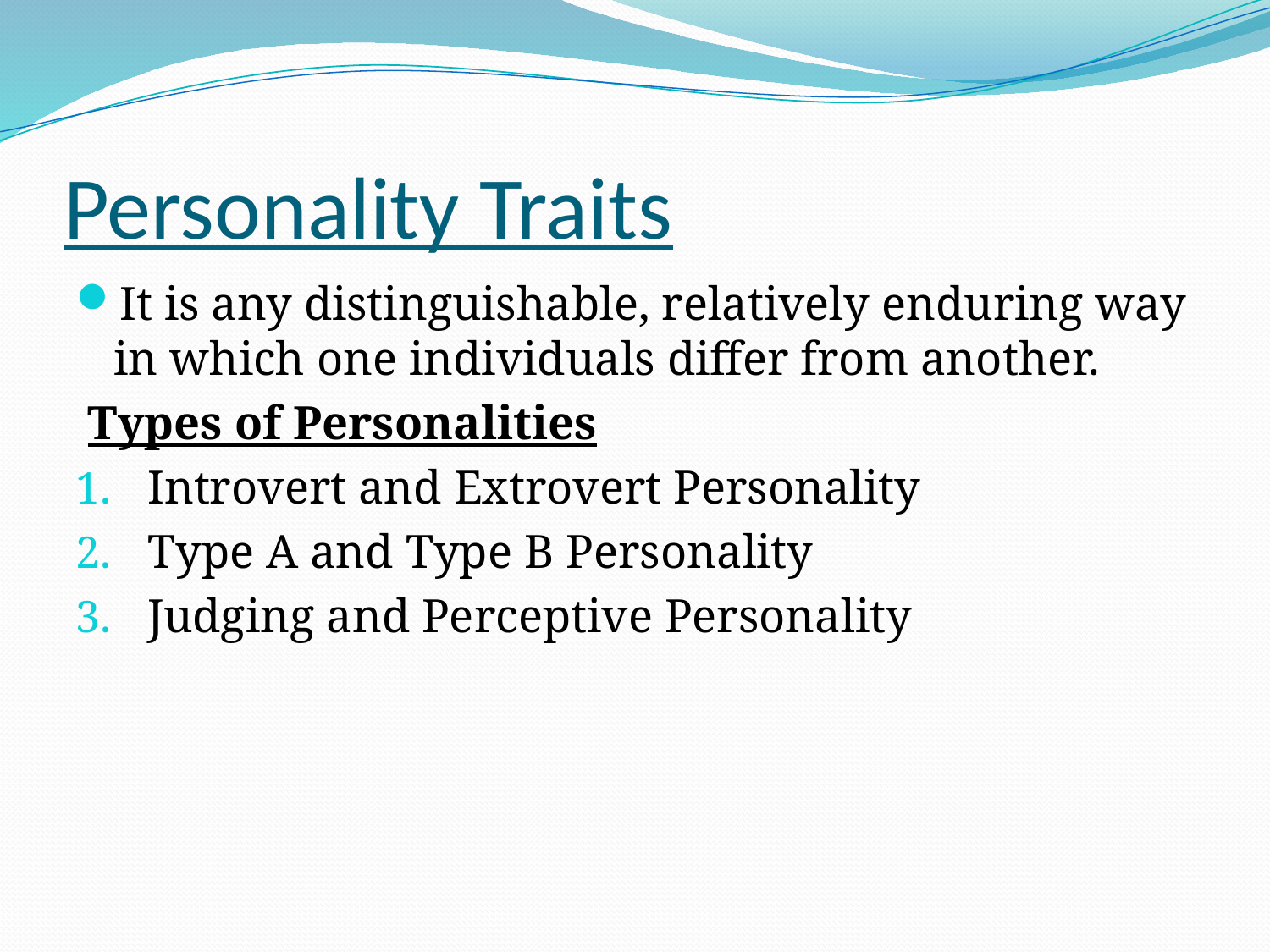

# Personality Traits
It is any distinguishable, relatively enduring way in which one individuals differ from another.
 Types of Personalities
Introvert and Extrovert Personality
Type A and Type B Personality
Judging and Perceptive Personality